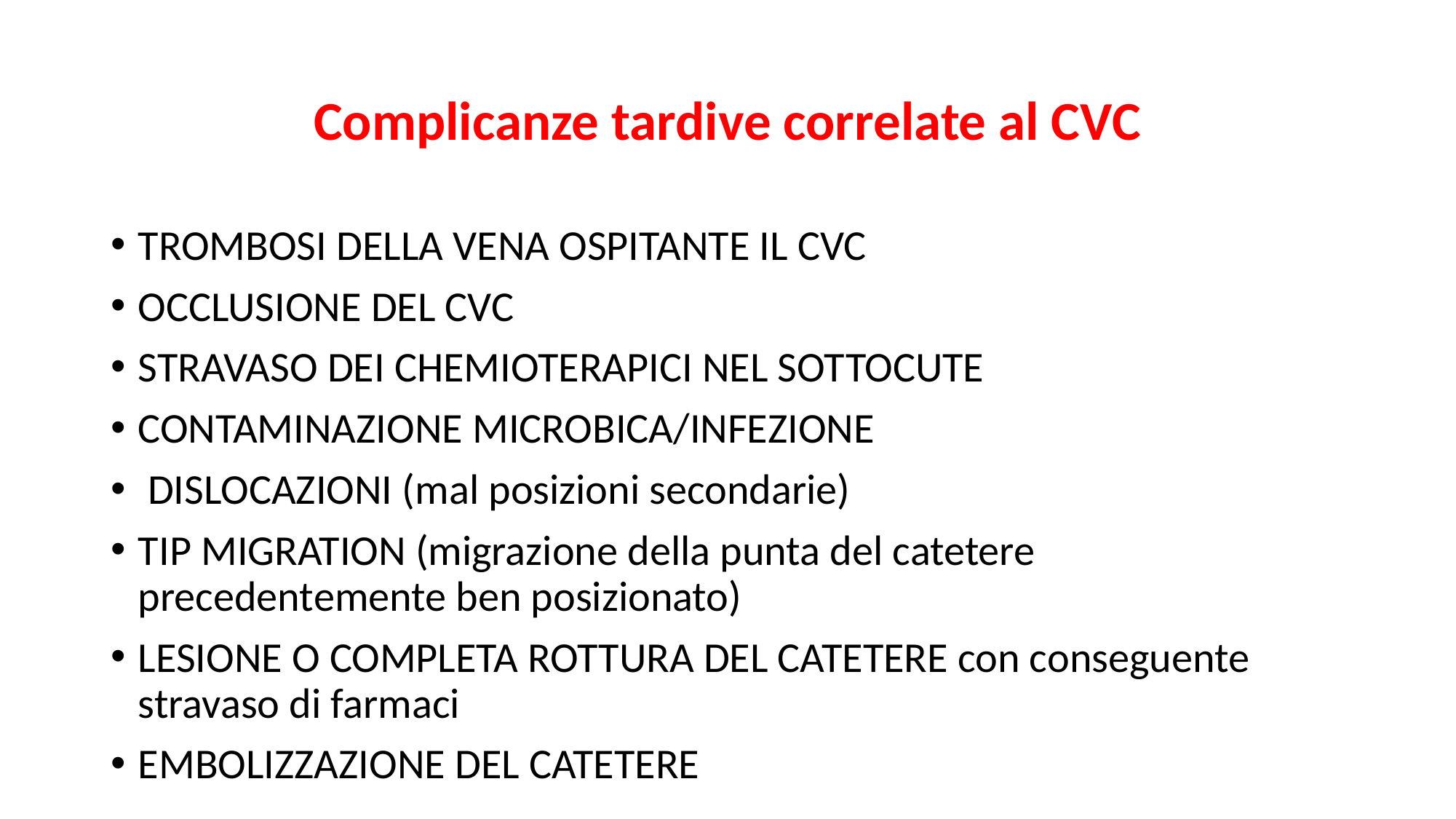

# Complicanze tardive correlate al CVC
TROMBOSI DELLA VENA OSPITANTE IL CVC
OCCLUSIONE DEL CVC
STRAVASO DEI CHEMIOTERAPICI NEL SOTTOCUTE
CONTAMINAZIONE MICROBICA/INFEZIONE
 DISLOCAZIONI (mal posizioni secondarie)
TIP MIGRATION (migrazione della punta del catetere precedentemente ben posizionato)
LESIONE O COMPLETA ROTTURA DEL CATETERE con conseguente stravaso di farmaci
EMBOLIZZAZIONE DEL CATETERE